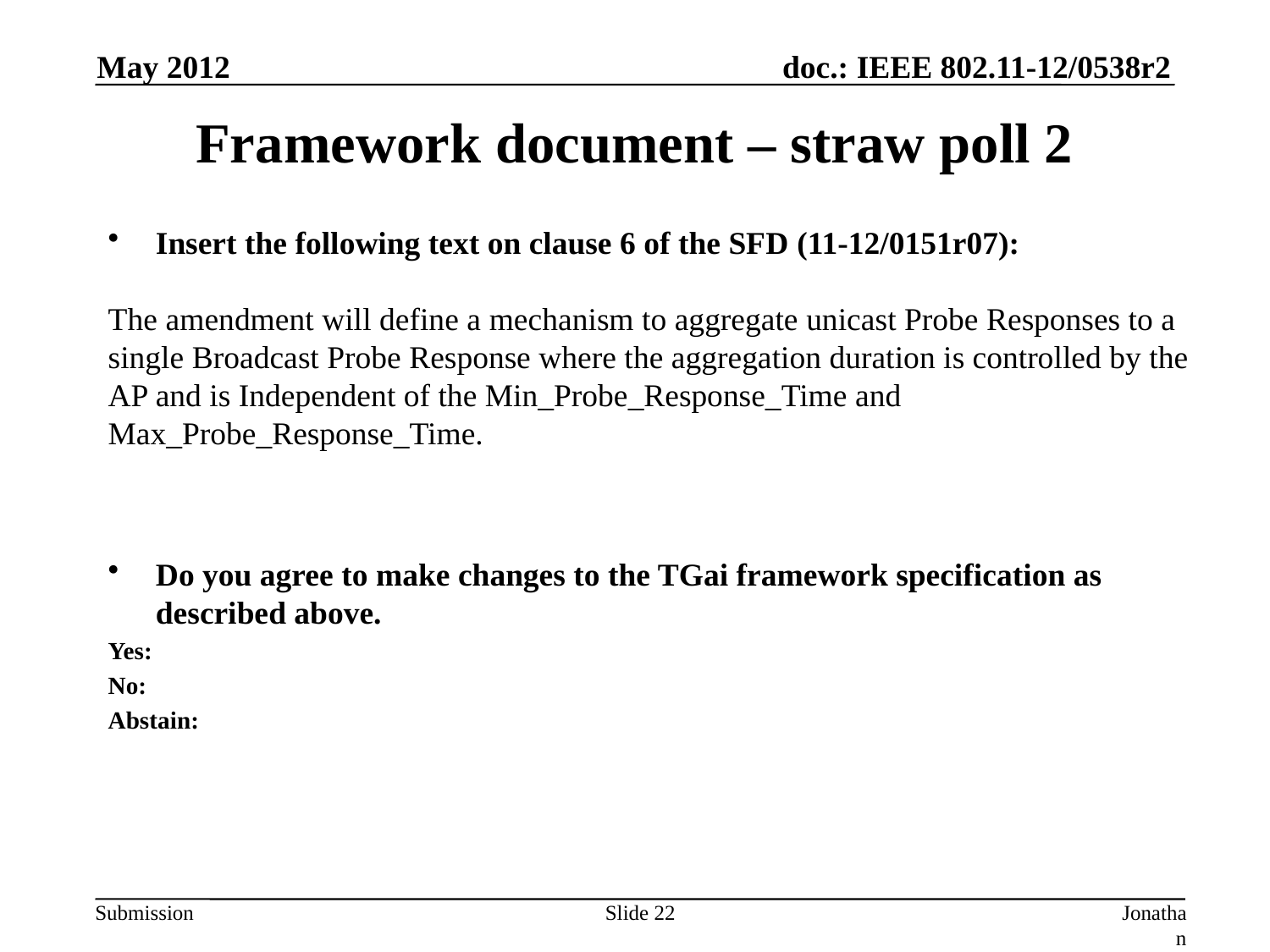

May 2012
# Framework document – straw poll 2
Insert the following text on clause 6 of the SFD (11-12/0151r07):

The amendment will define a mechanism to aggregate unicast Probe Responses to a single Broadcast Probe Response where the aggregation duration is controlled by the AP and is Independent of the Min_Probe_Response_Time and Max_Probe_Response_Time.

Do you agree to make changes to the TGai framework specification as described above.
Yes:
No:
Abstain:
Slide 22
Jonathan Segev (Intel)